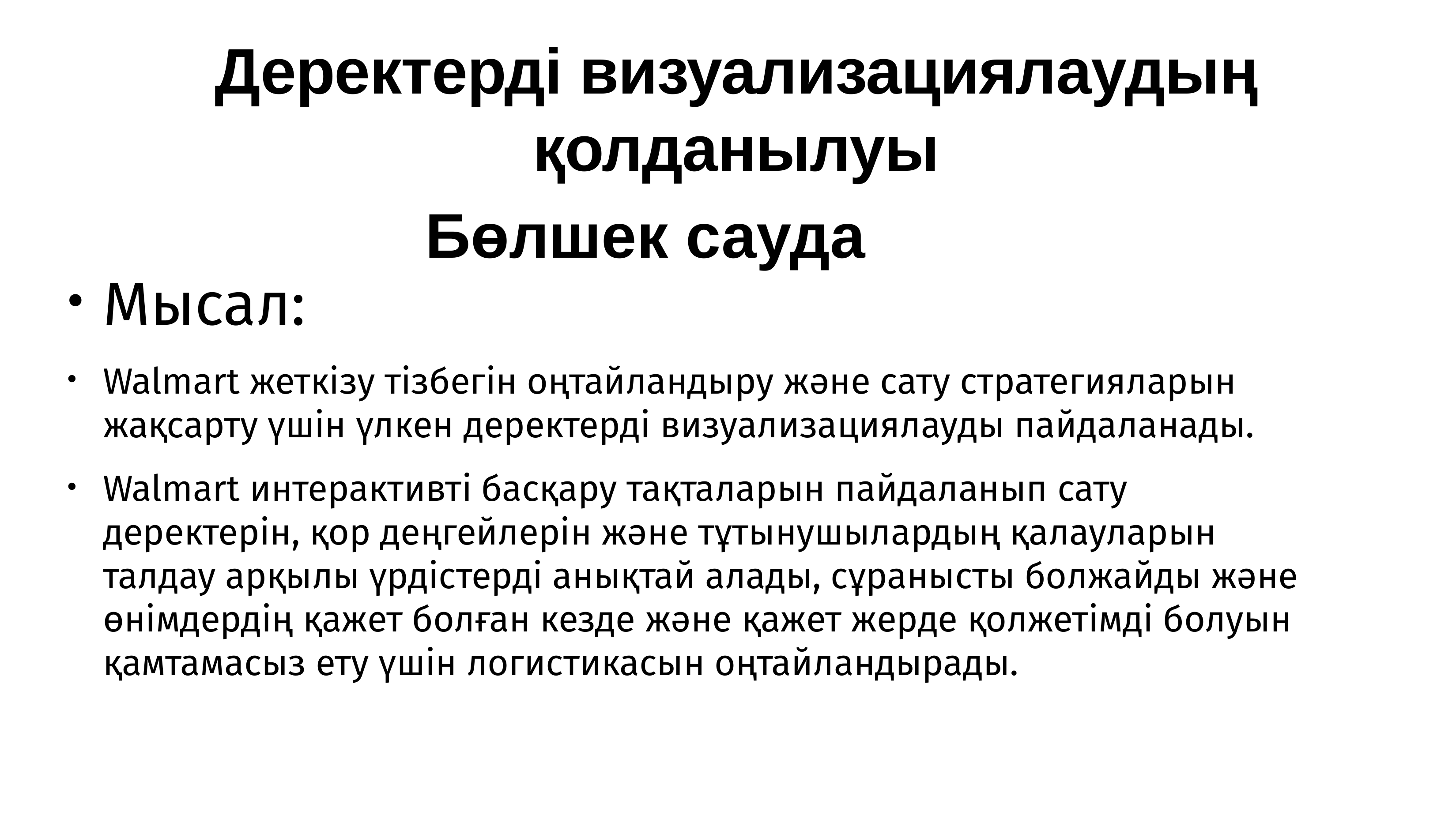

# Деректерді визуализациялаудың қолданылуы
Бөлшек сауда
Мысал:
Walmart жеткізу тізбегін оңтайландыру және сату стратегияларын жақсарту үшін үлкен деректерді визуализациялауды пайдаланады.
Walmart интерактивті басқару тақталарын пайдаланып сату деректерін, қор деңгейлерін және тұтынушылардың қалауларын талдау арқылы үрдістерді анықтай алады, сұранысты болжайды және өнімдердің қажет болған кезде және қажет жерде қолжетімді болуын қамтамасыз ету үшін логистикасын оңтайландырады.